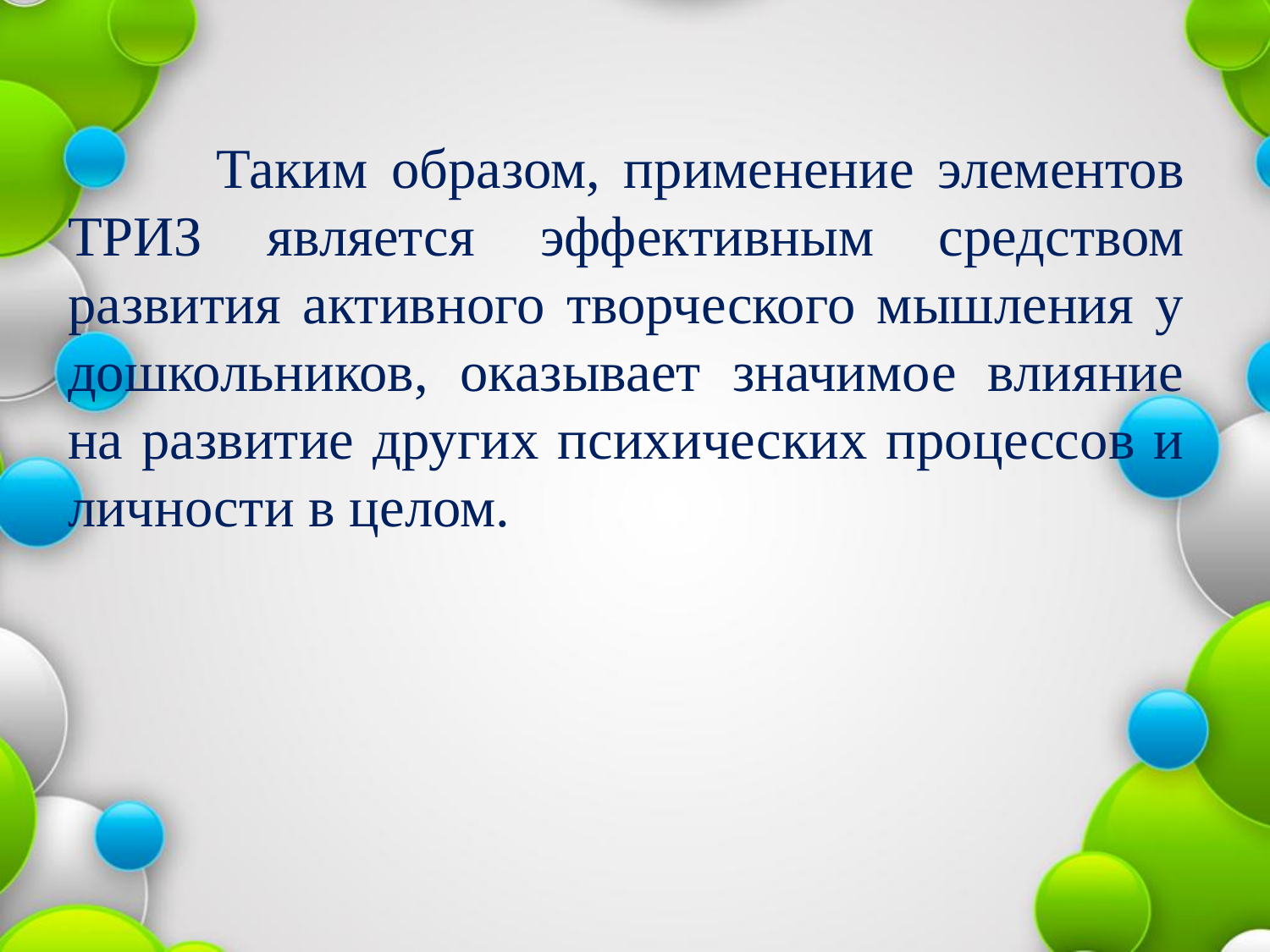

Таким образом, применение элементов ТРИЗ является эффективным средством развития активного творческого мышления у дошкольников, оказывает значимое влияние на развитие других психических процессов и личности в целом.